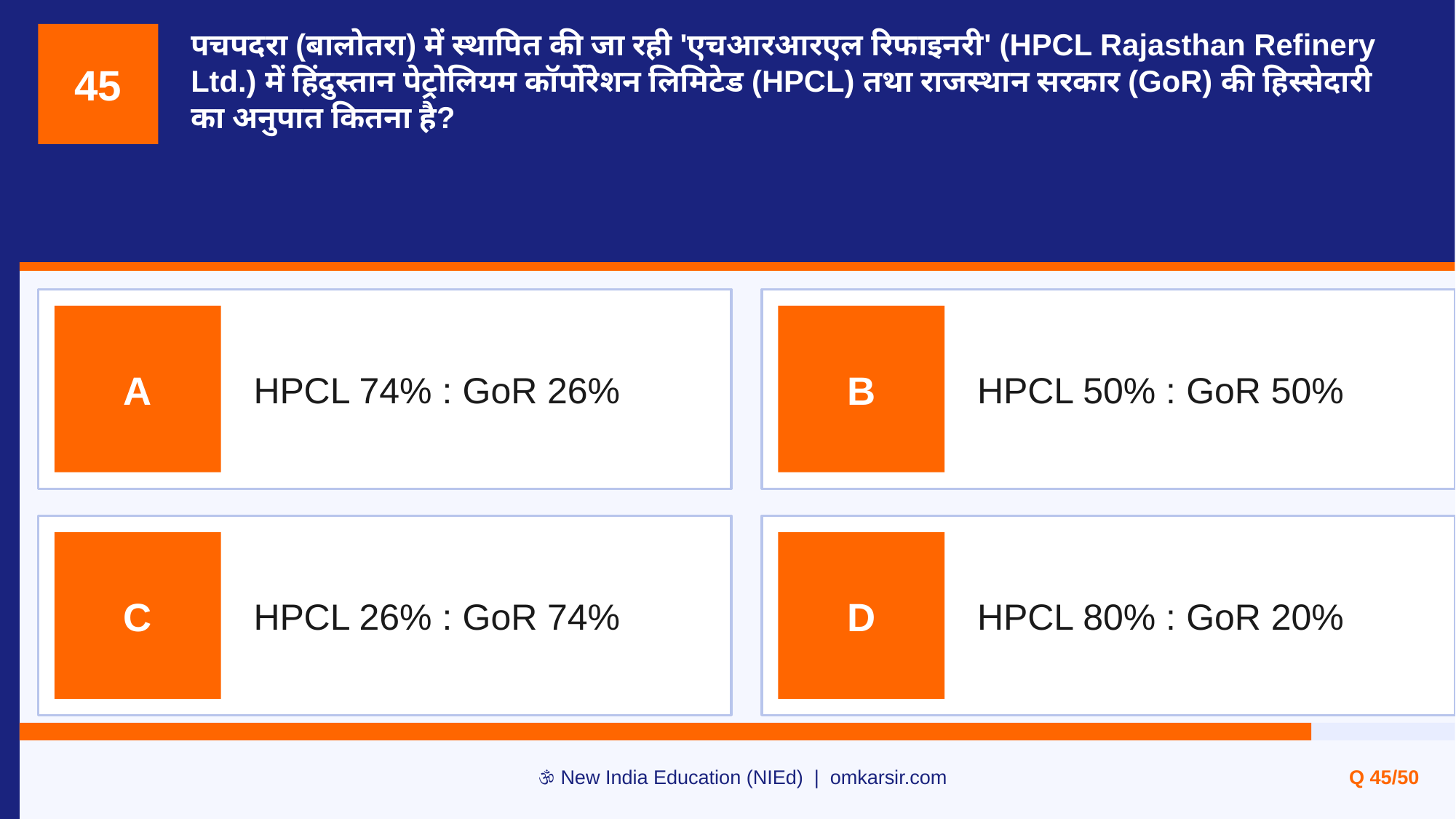

पचपदरा (बालोतरा) में स्थापित की जा रही 'एचआरआरएल रिफाइनरी' (HPCL Rajasthan Refinery Ltd.) में हिंदुस्तान पेट्रोलियम कॉर्पोरेशन लिमिटेड (HPCL) तथा राजस्थान सरकार (GoR) की हिस्सेदारी का अनुपात कितना है?
45

HPCL 74% : GoR 26%
HPCL 50% : GoR 50%
A
B

HPCL 26% : GoR 74%
HPCL 80% : GoR 20%
C
D

🕉️ New India Education (NIEd)  |  omkarsir.com
Q 45/50